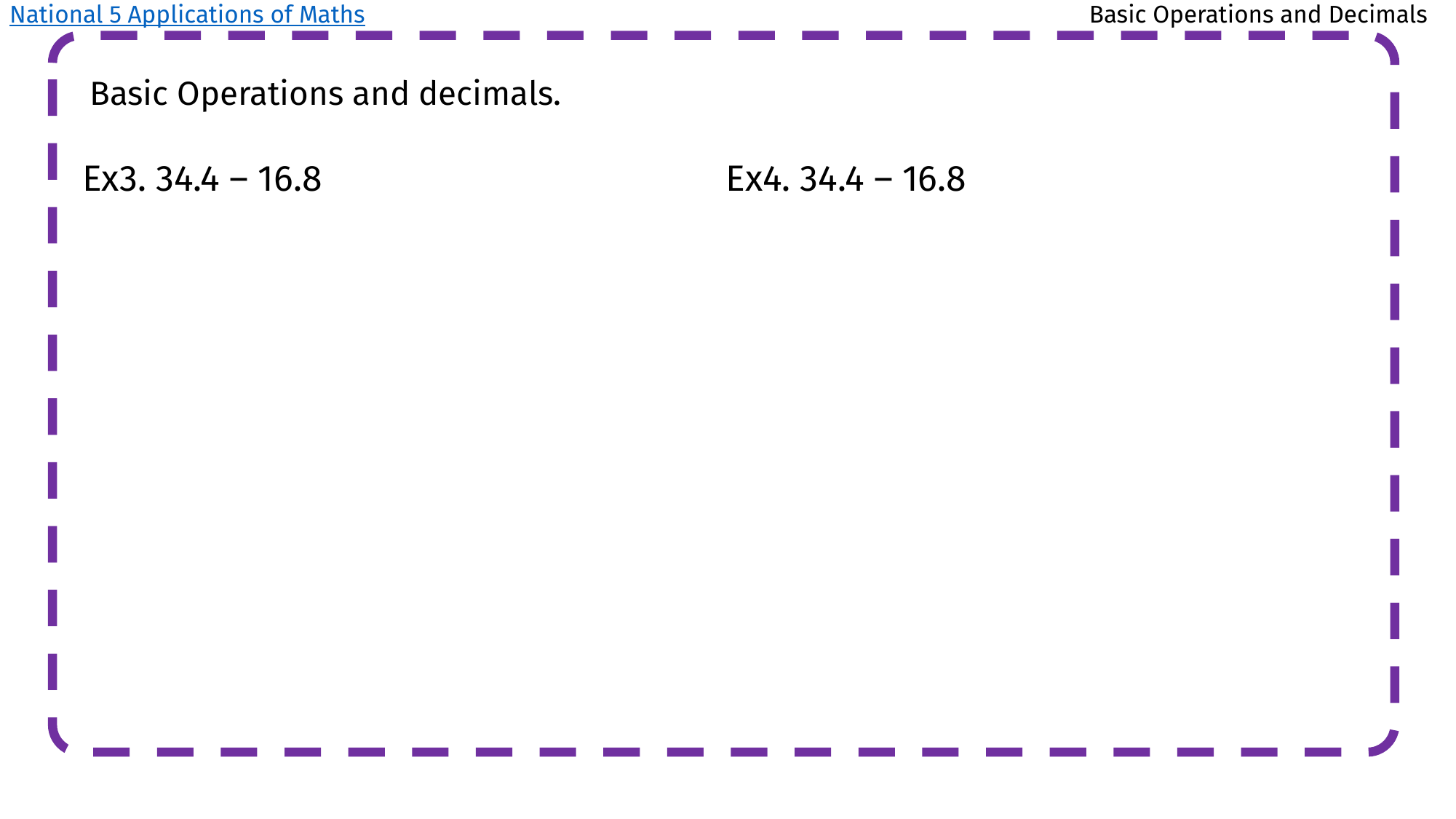

National 5 Applications of Maths
Basic Operations and Decimals

Basic Operations and decimals.
Ex4. 34.4 – 16.8
Ex3. 34.4 – 16.8